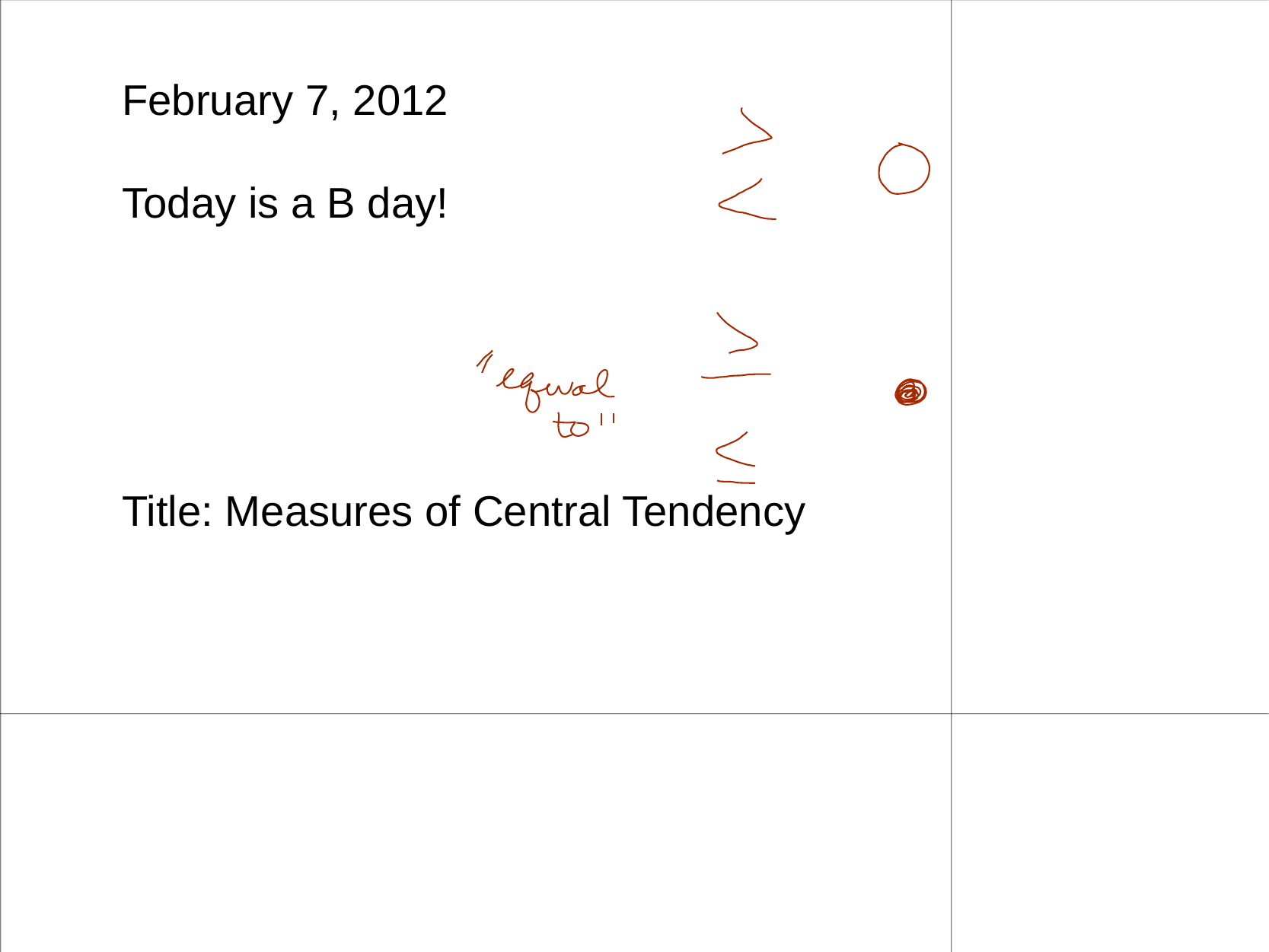

February 7, 2012

Today is a B day!

Title: Measures of Central Tendency